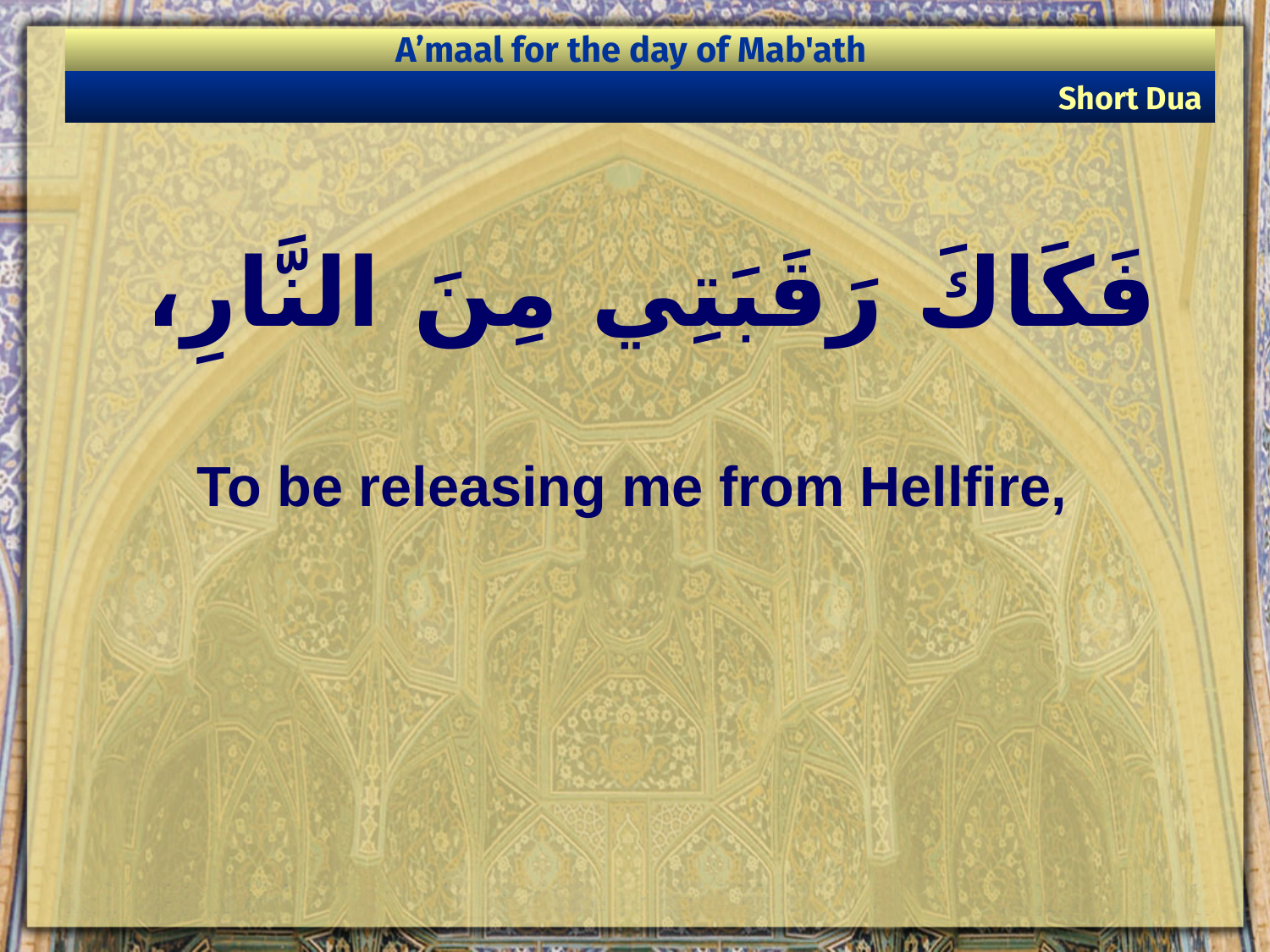

A’maal for the day of Mab'ath
Short Dua
# فَكَاكَ رَقَبَتِي مِنَ النَّارِ،
To be releasing me from Hellfire,